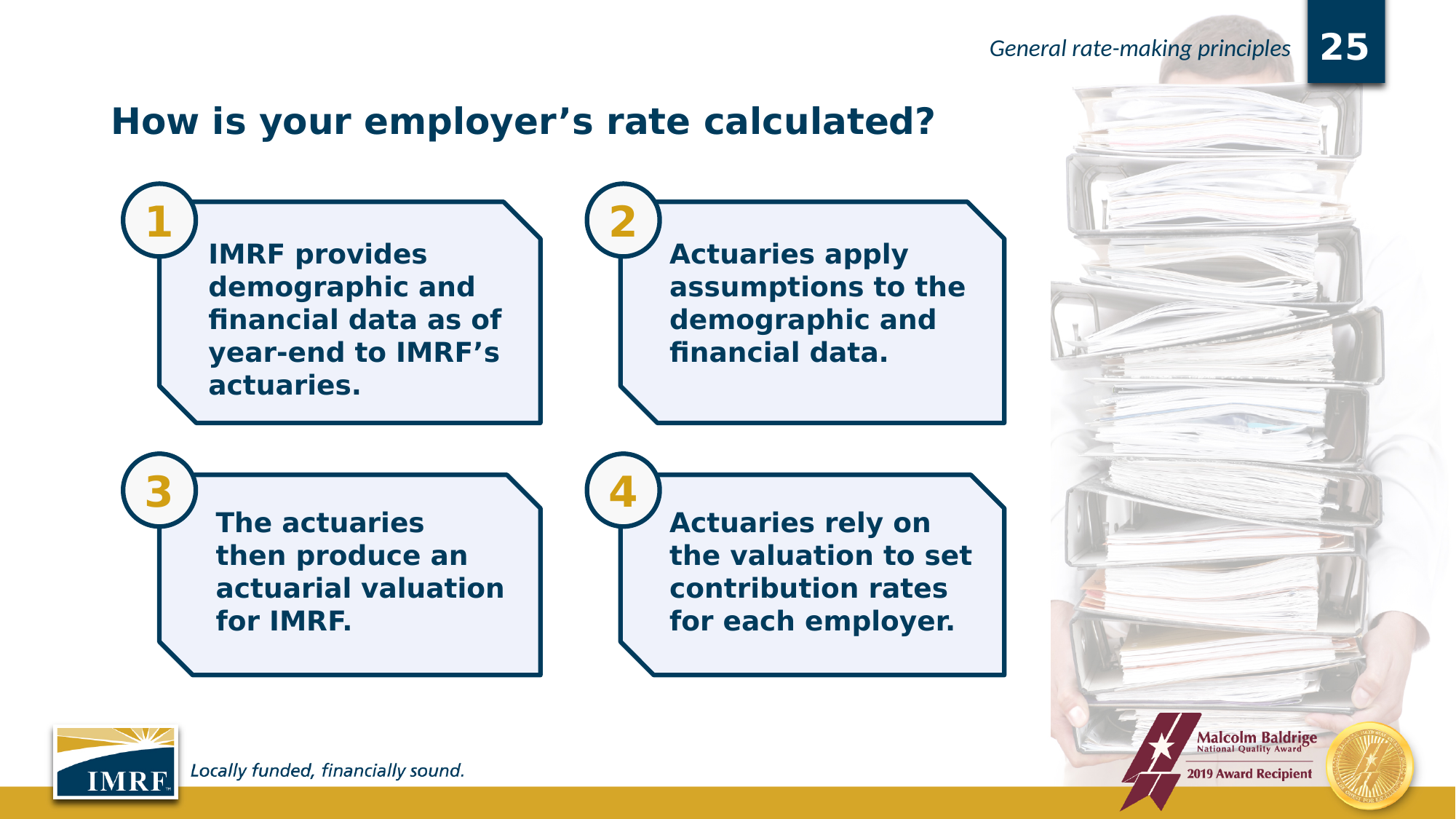

25
General rate-making principles
# How is your employer’s rate calculated?
1
2

Actuaries apply assumptions to the demographic and financial data.

IMRF provides demographic and financial data as of year-end to IMRF’s actuaries.
3

The actuaries
then produce an
actuarial valuation
for IMRF.
4

Actuaries rely on
the valuation to set contribution rates
for each employer.